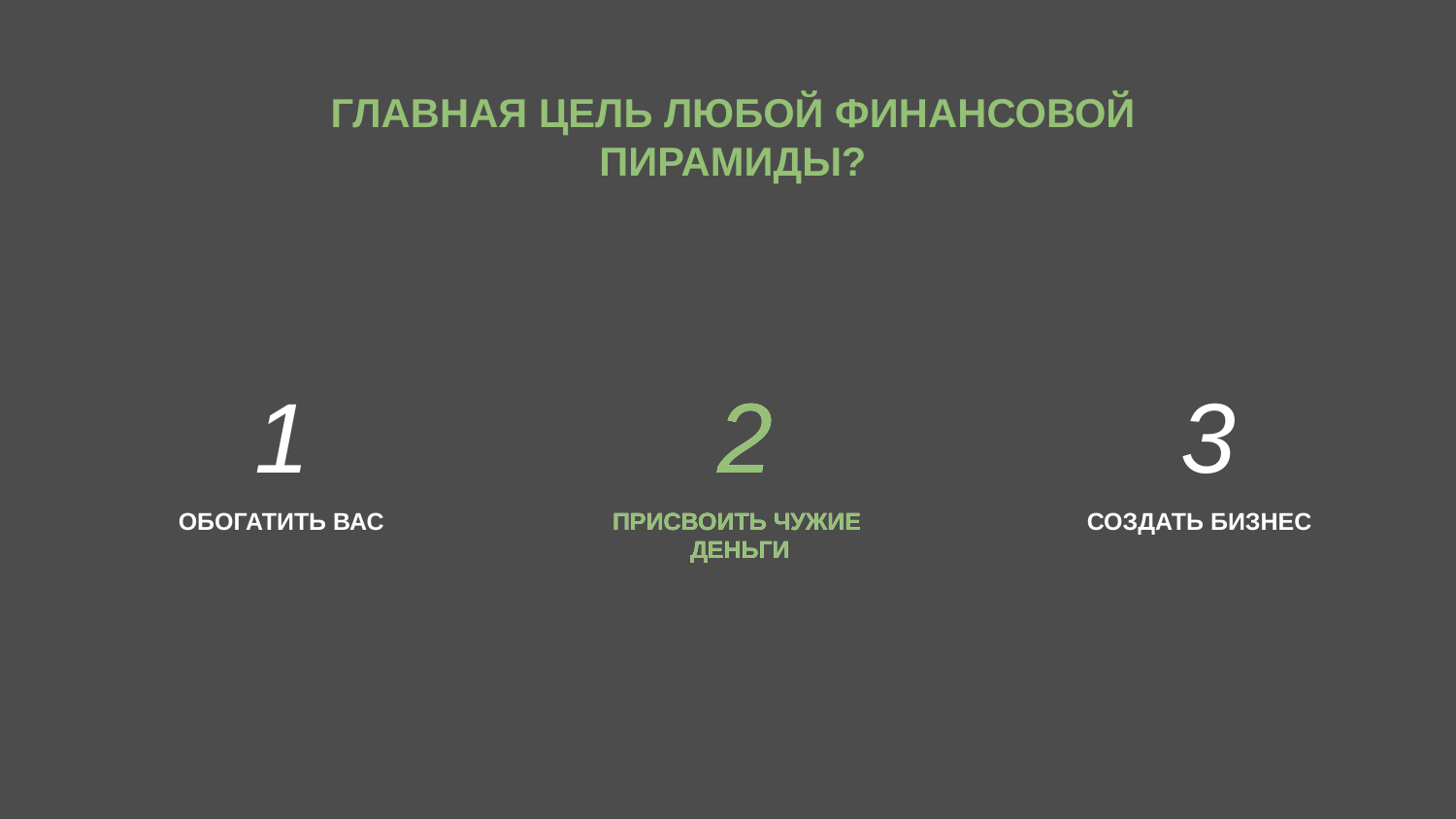

ГЛАВНАЯ ЦЕЛЬ ЛЮБОЙ ФИНАНСОВОЙ ПИРАМИДЫ?
1
2
ПРИСВОИТЬ ЧУЖИЕ
ДЕНЬГИ
2
ПРИСВОИТЬ ЧУЖИЕ
ДЕНЬГИ
3
ОБОГАТИТЬ ВАС
СОЗДАТЬ БИЗНЕС